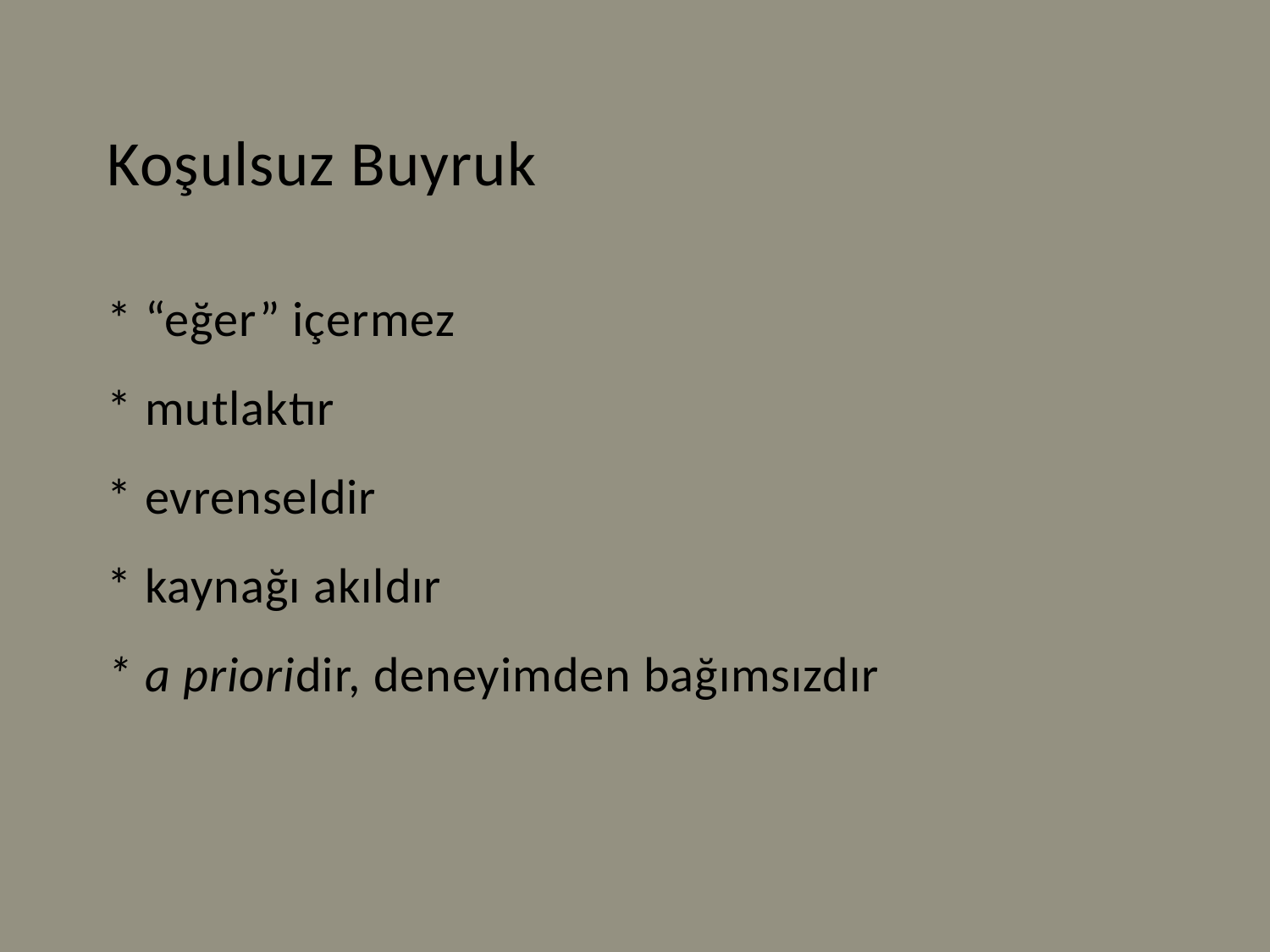

Koşulsuz Buyruk

* “eğer” içermez
* mutlaktır
* evrenseldir
* kaynağı akıldır
* a prioridir, deneyimden bağımsızdır